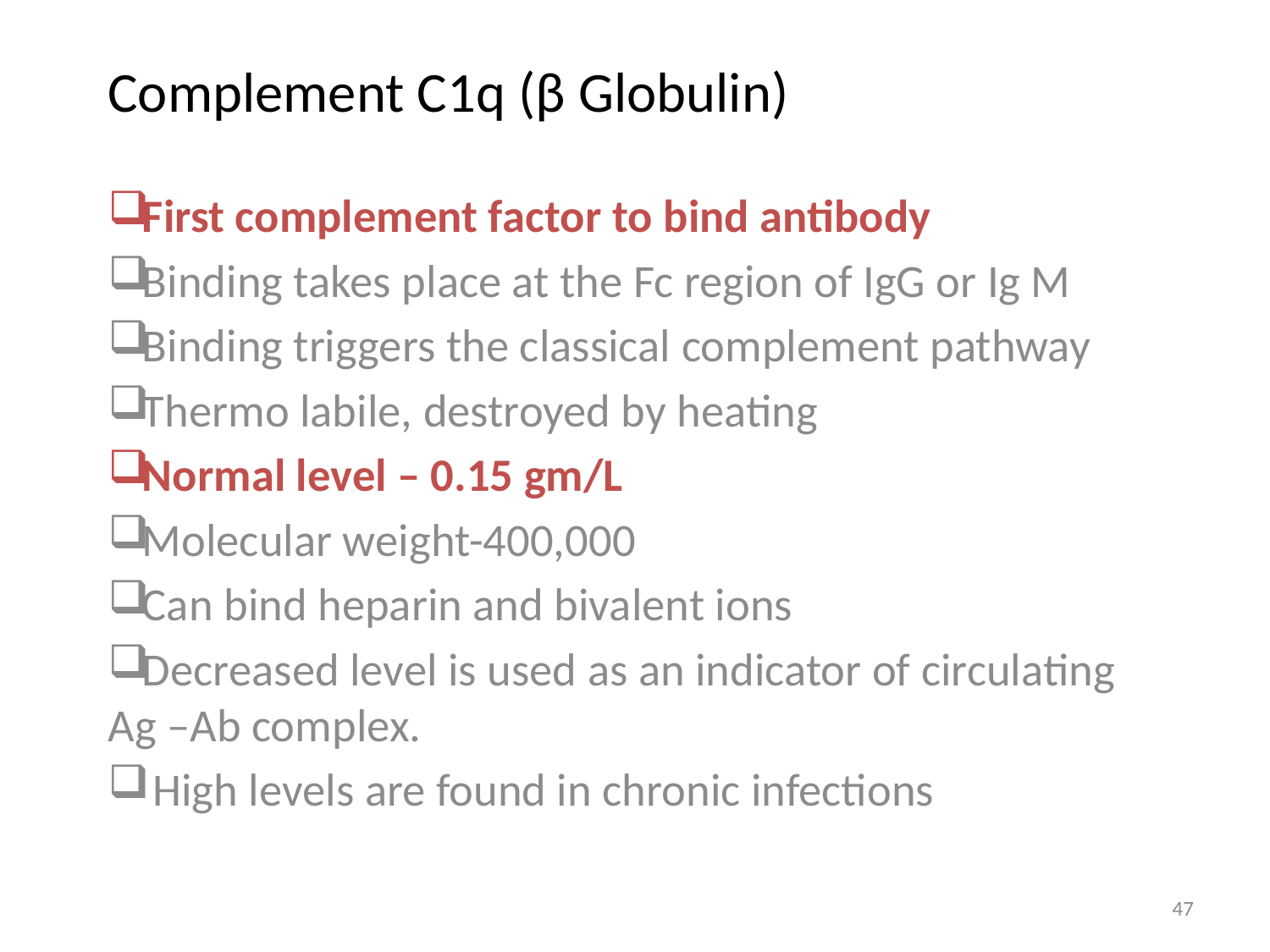

# Complement C1q (β Globulin)
First complement factor to bind antibody
Binding takes place at the Fc region of IgG or Ig M
Binding triggers the classical complement pathway
Thermo labile, destroyed by heating
Normal level – 0.15 gm/L
Molecular weight-400,000
Can bind heparin and bivalent ions
Decreased level is used as an indicator of circulating Ag –Ab complex.
 High levels are found in chronic infections

47